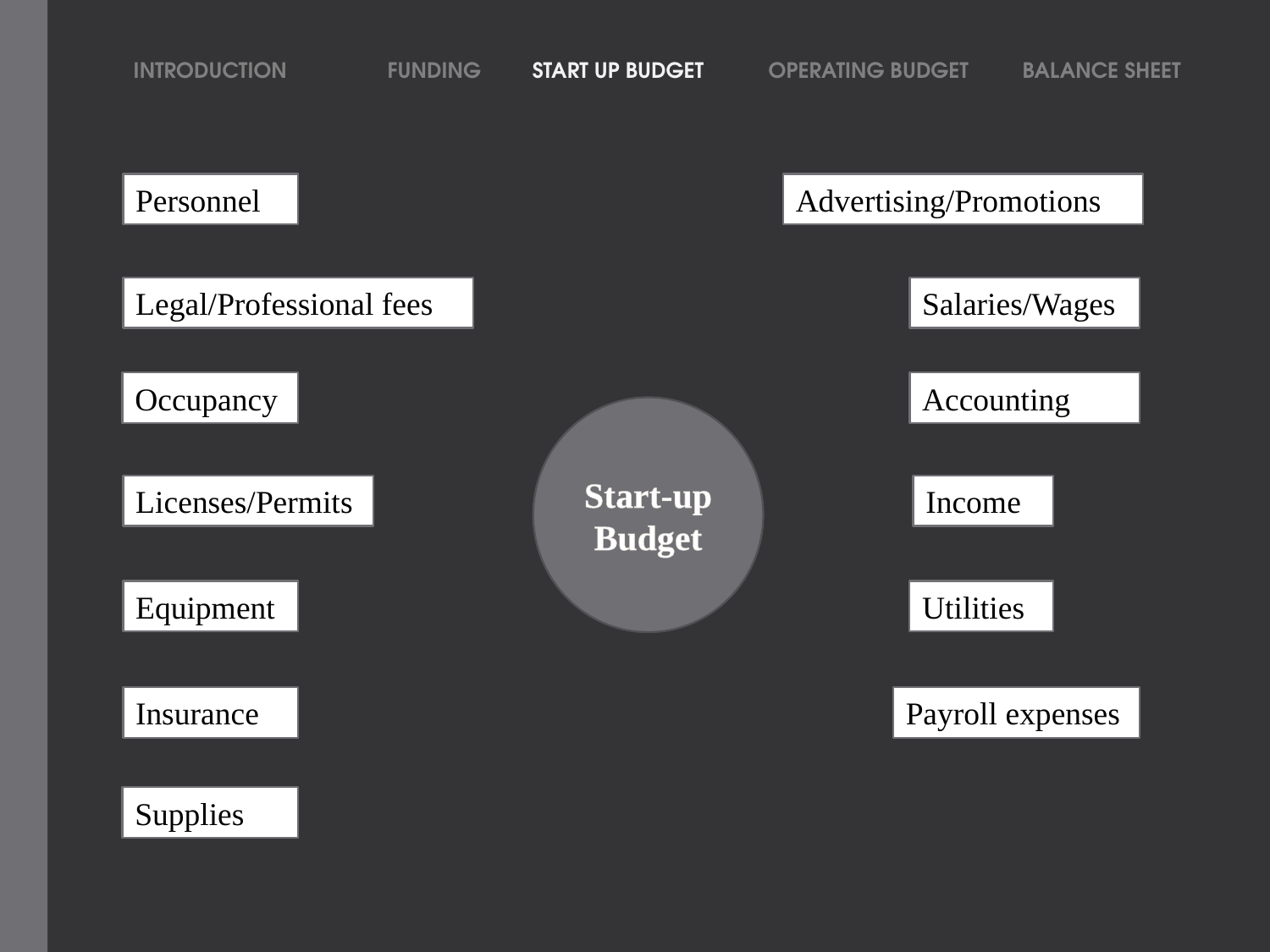

INTRODUCTION	FUNDING 	   START UP BUDGET 	OPERATING BUDGET	BALANCE SHEET
Personnel
Advertising/Promotions
Legal/Professional fees
Salaries/Wages
Occupancy
Accounting
Start-up Budget
Licenses/Permits
Income
Equipment
Utilities
Insurance
Payroll expenses
Supplies